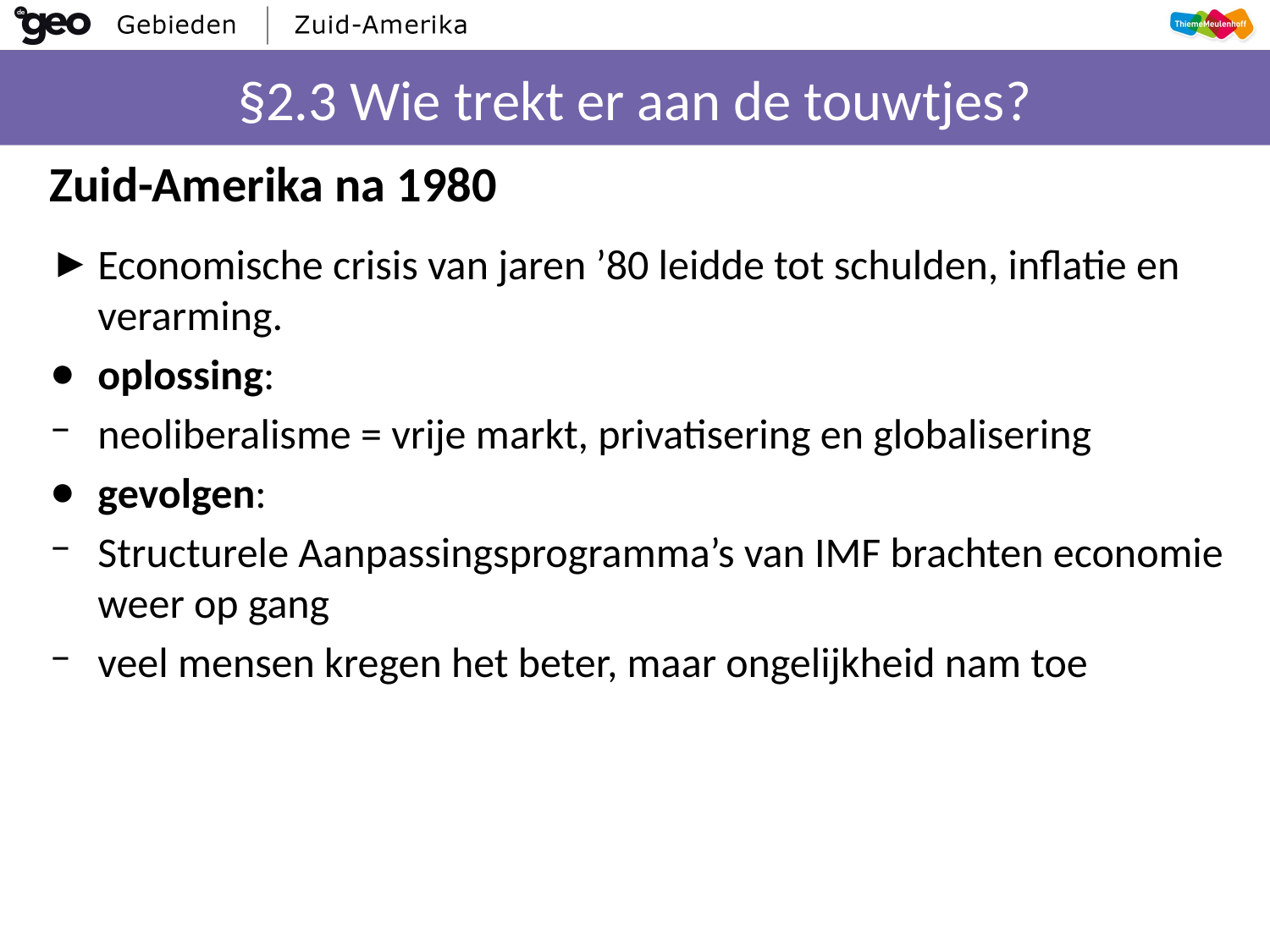

# §2.3 Wie trekt er aan de touwtjes?
Zuid-Amerika na 1980
Economische crisis van jaren ’80 leidde tot schulden, inflatie en verarming.
oplossing:
neoliberalisme = vrije markt, privatisering en globalisering
gevolgen:
Structurele Aanpassingsprogramma’s van IMF brachten economie weer op gang
veel mensen kregen het beter, maar ongelijkheid nam toe